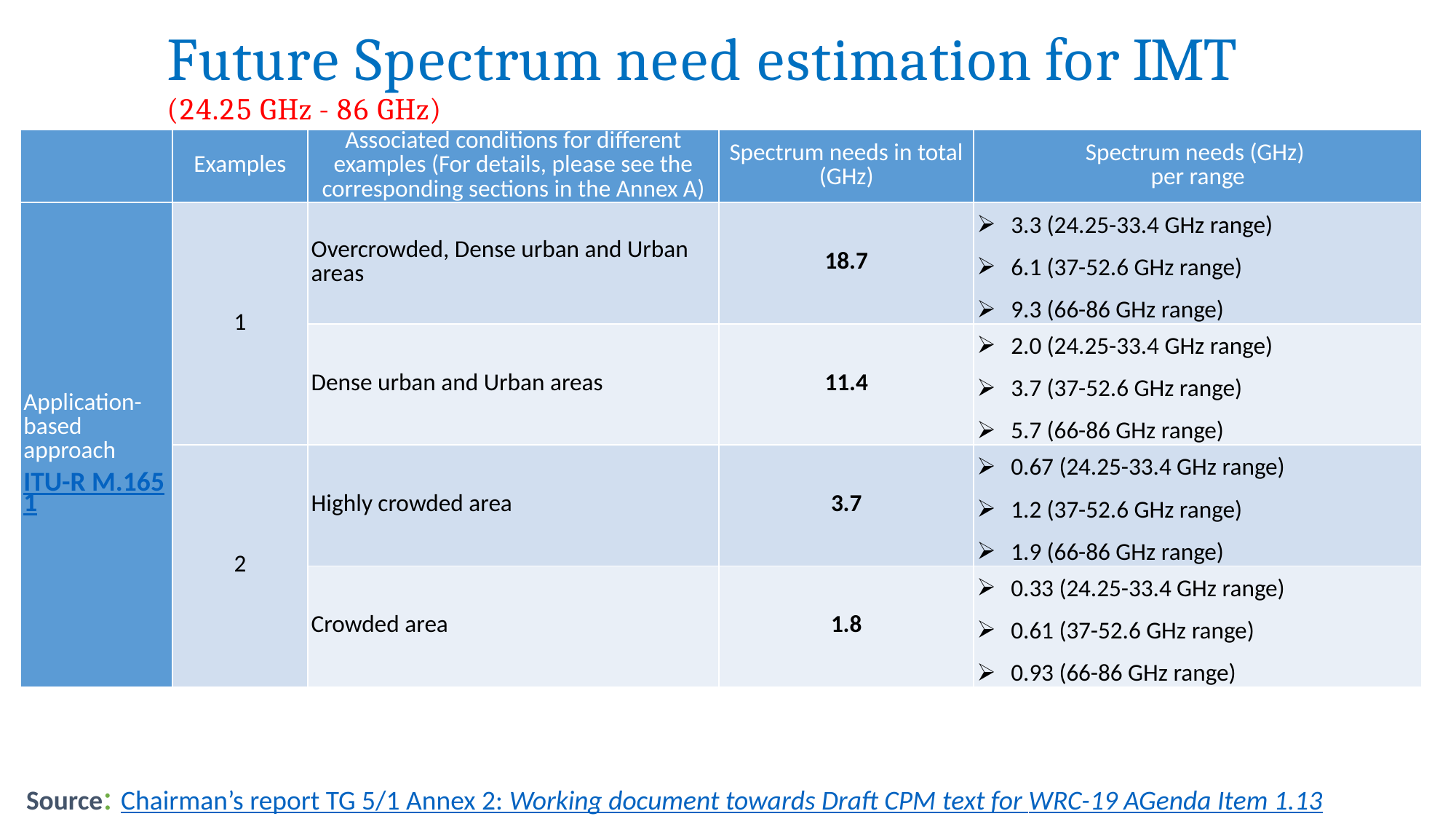

# Future Spectrum need estimation for IMT (24.25 GHz - 86 GHz)
|  | Examples | Associated conditions for different examples (For details, please see the corresponding sections in the Annex A) | Spectrum needs in total (GHz) | Spectrum needs (GHz) per range |
| --- | --- | --- | --- | --- |
| Application-based approach ITU-R M.1651 | 1 | Overcrowded, Dense urban and Urban areas | 18.7 | 3.3 (24.25-33.4 GHz range) 6.1 (37-52.6 GHz range) 9.3 (66-86 GHz range) |
|  |  | Dense urban and Urban areas | 11.4 | 2.0 (24.25-33.4 GHz range) 3.7 (37-52.6 GHz range) 5.7 (66-86 GHz range) |
|  | 2 | Highly crowded area | 3.7 | 0.67 (24.25-33.4 GHz range) 1.2 (37-52.6 GHz range) 1.9 (66-86 GHz range) |
|  |  | Crowded area | 1.8 | 0.33 (24.25-33.4 GHz range) 0.61 (37-52.6 GHz range) 0.93 (66-86 GHz range) |
Source: Chairman’s report TG 5/1 Annex 2: Working document towards Draft CPM text for WRC-19 AGenda Item 1.13